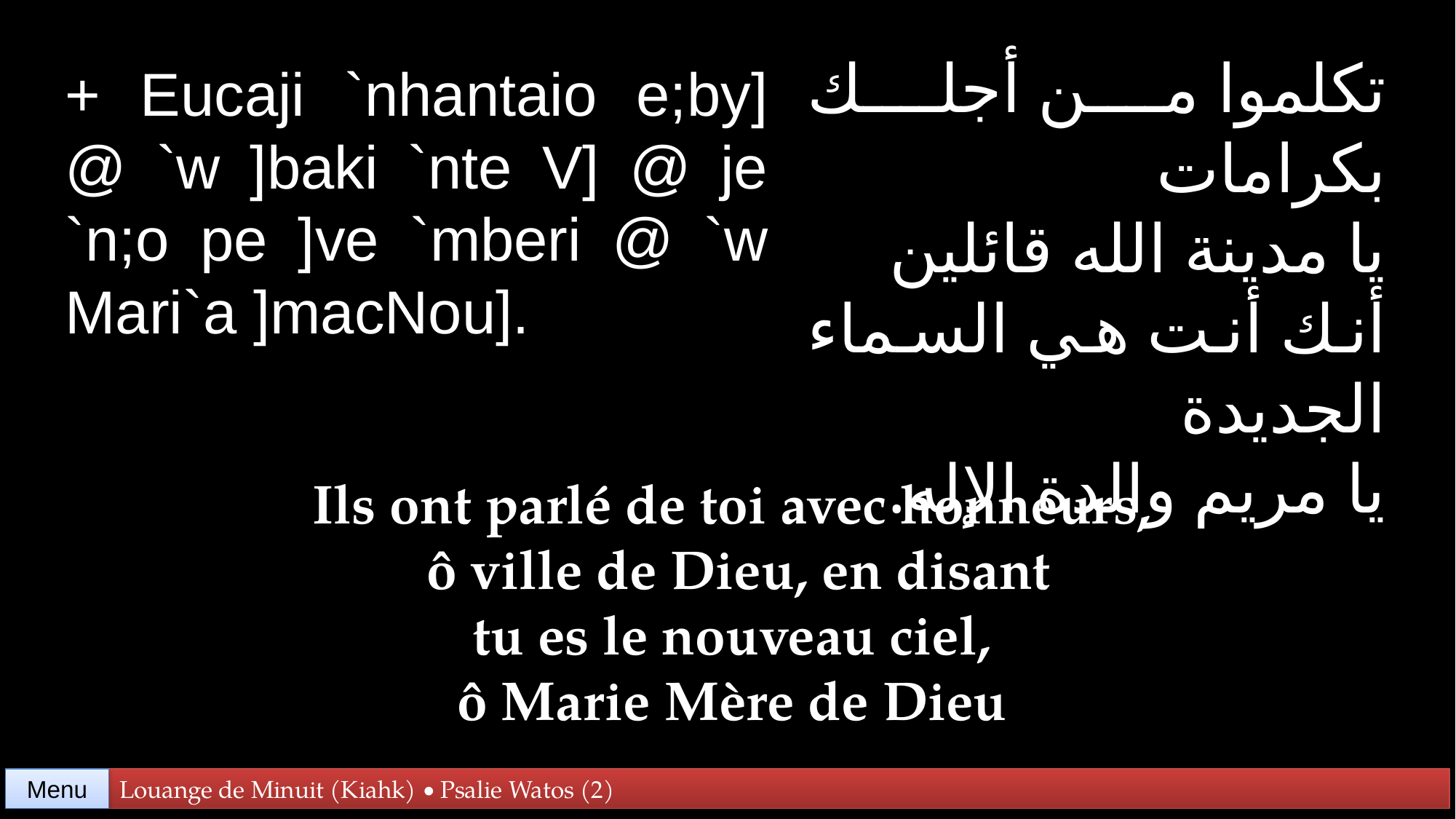

تكلموا من أجلك بكرامات
يا مدينة الله قائلين
أنك أنت هي السماء الجديدة
يا مريم والدة الإله.
+ Eucaji `nhantaio e;by] @ `w ]baki `nte V] @ je `n;o pe ]ve `mberi @ `w Mari`a ]macNou].
Ils ont parlé de toi avec honneurs,
 ô ville de Dieu, en disant
 tu es le nouveau ciel,
ô Marie Mère de Dieu
Menu
Louange de Minuit (Kiahk) • Psalie Watos (2)